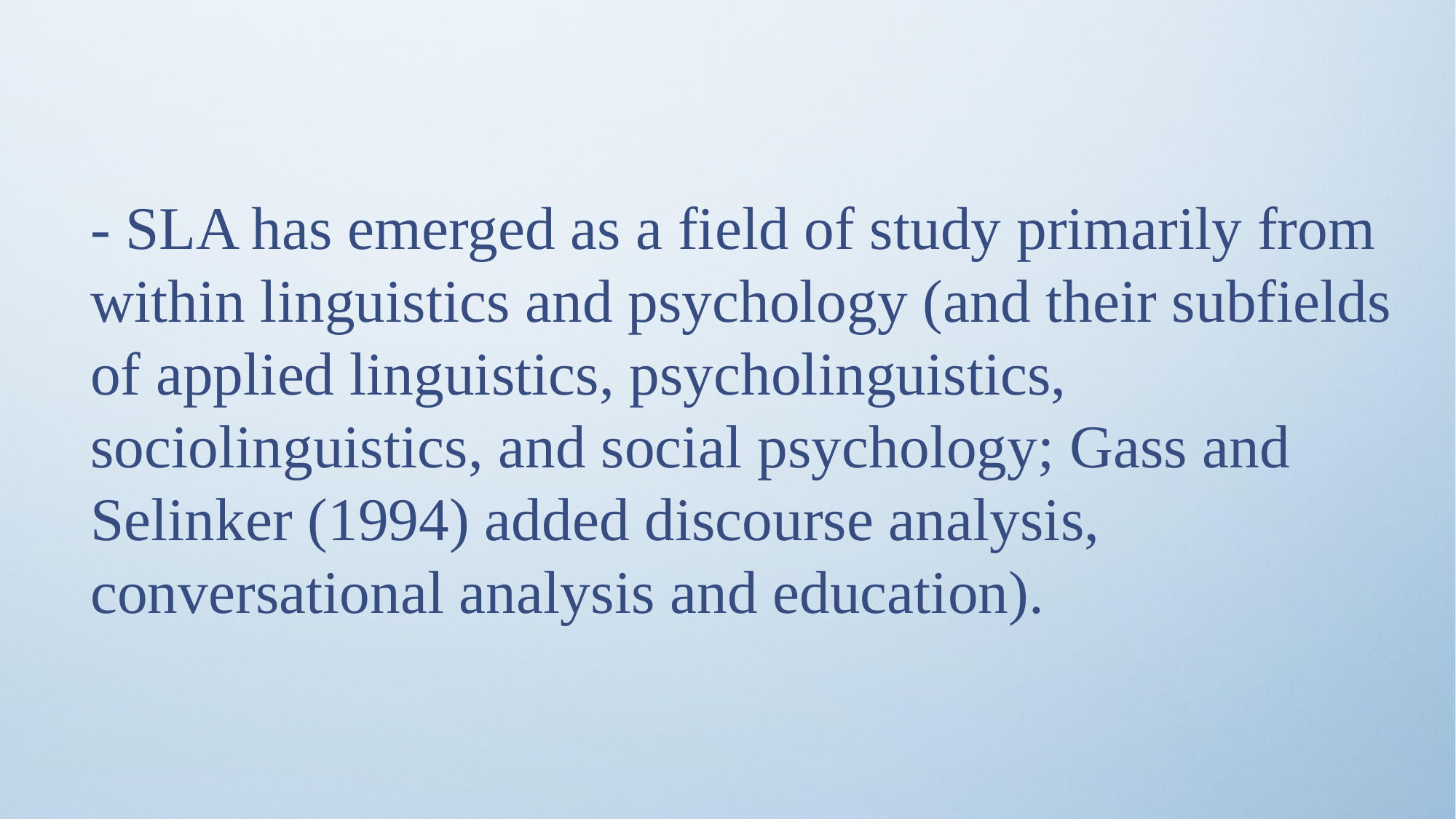

- SLA has emerged as a field of study primarily from within linguistics and psychology (and their subfields of applied linguistics, psycholinguistics, sociolinguistics, and social psychology; Gass and Selinker (1994) added discourse analysis, conversational analysis and education).